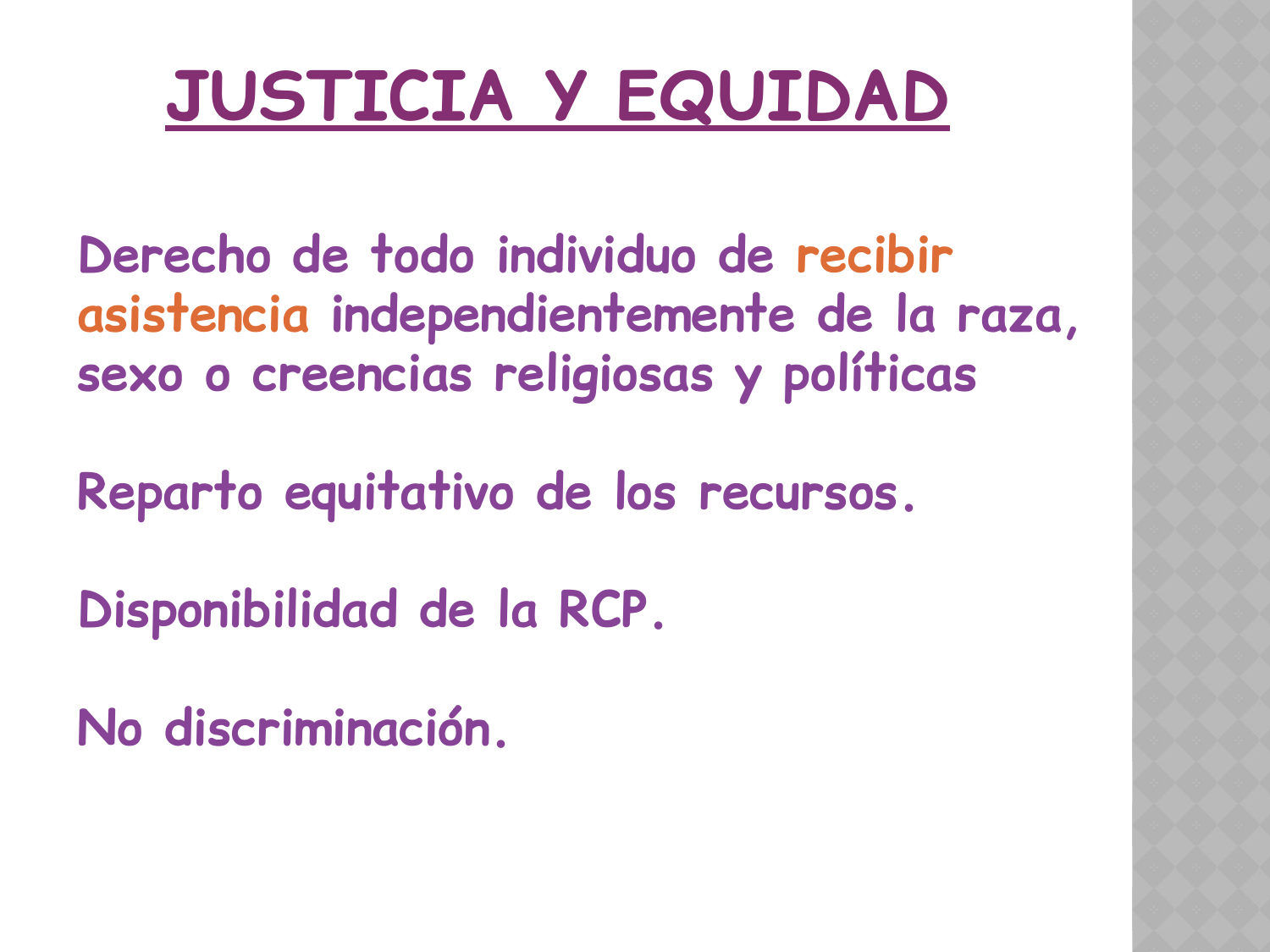

# JUSTICIA y EQUIDAD
Derecho de todo individuo de recibir asistencia independientemente de la raza, sexo o creencias religiosas y políticas

Reparto equitativo de los recursos.

Disponibilidad de la RCP.

No discriminación.